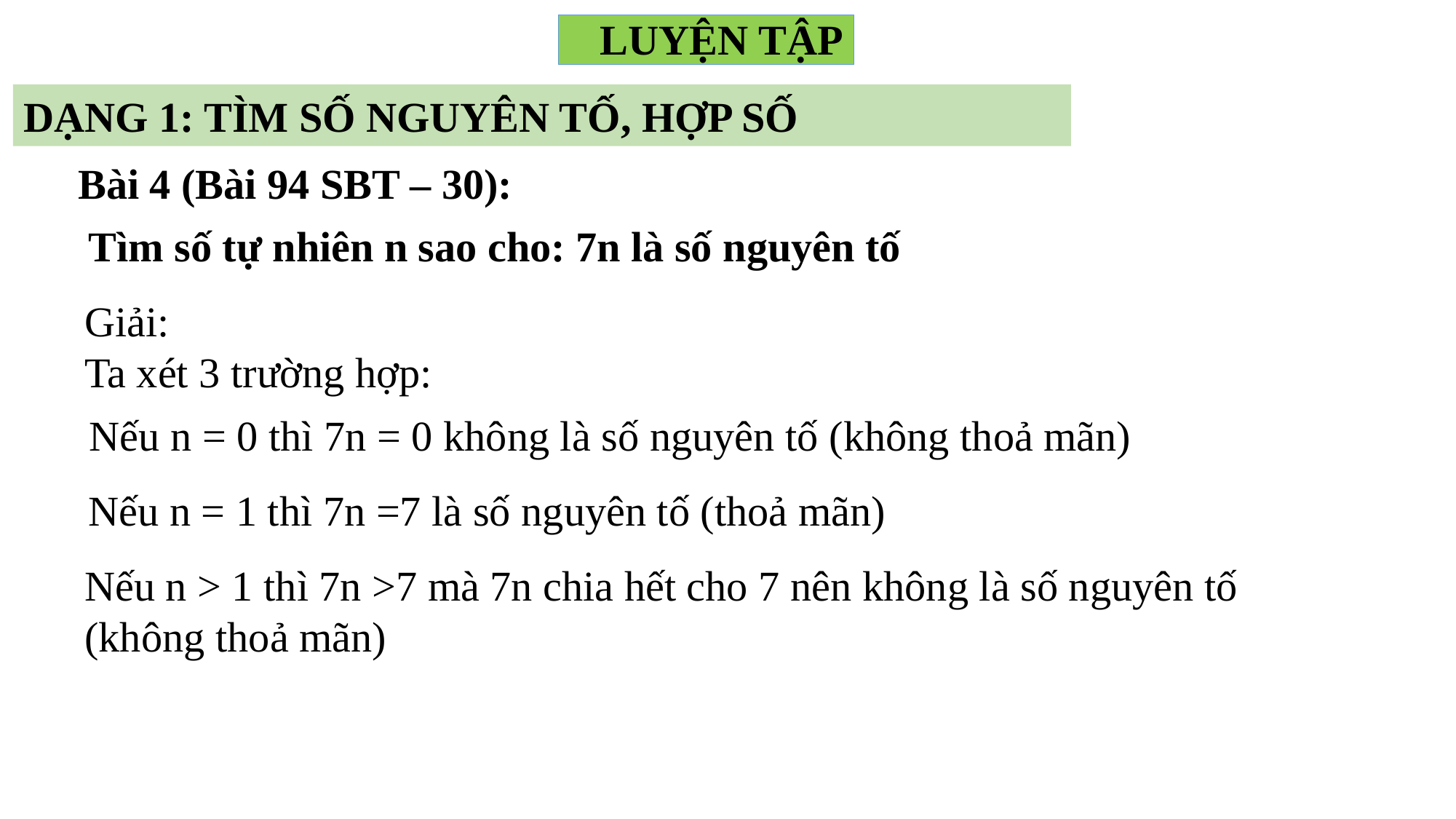

LUYỆN TẬP
DẠNG 1: TÌM SỐ NGUYÊN TỐ, HỢP SỐ
Bài 4 (Bài 94 SBT – 30):
 Tìm số tự nhiên n sao cho: 7n là số nguyên tố
Giải:
Ta xét 3 trường hợp:
Nếu n = 0 thì 7n = 0 không là số nguyên tố (không thoả mãn)
Nếu n = 1 thì 7n =7 là số nguyên tố (thoả mãn)
Nếu n > 1 thì 7n >7 mà 7n chia hết cho 7 nên không là số nguyên tố (không thoả mãn)